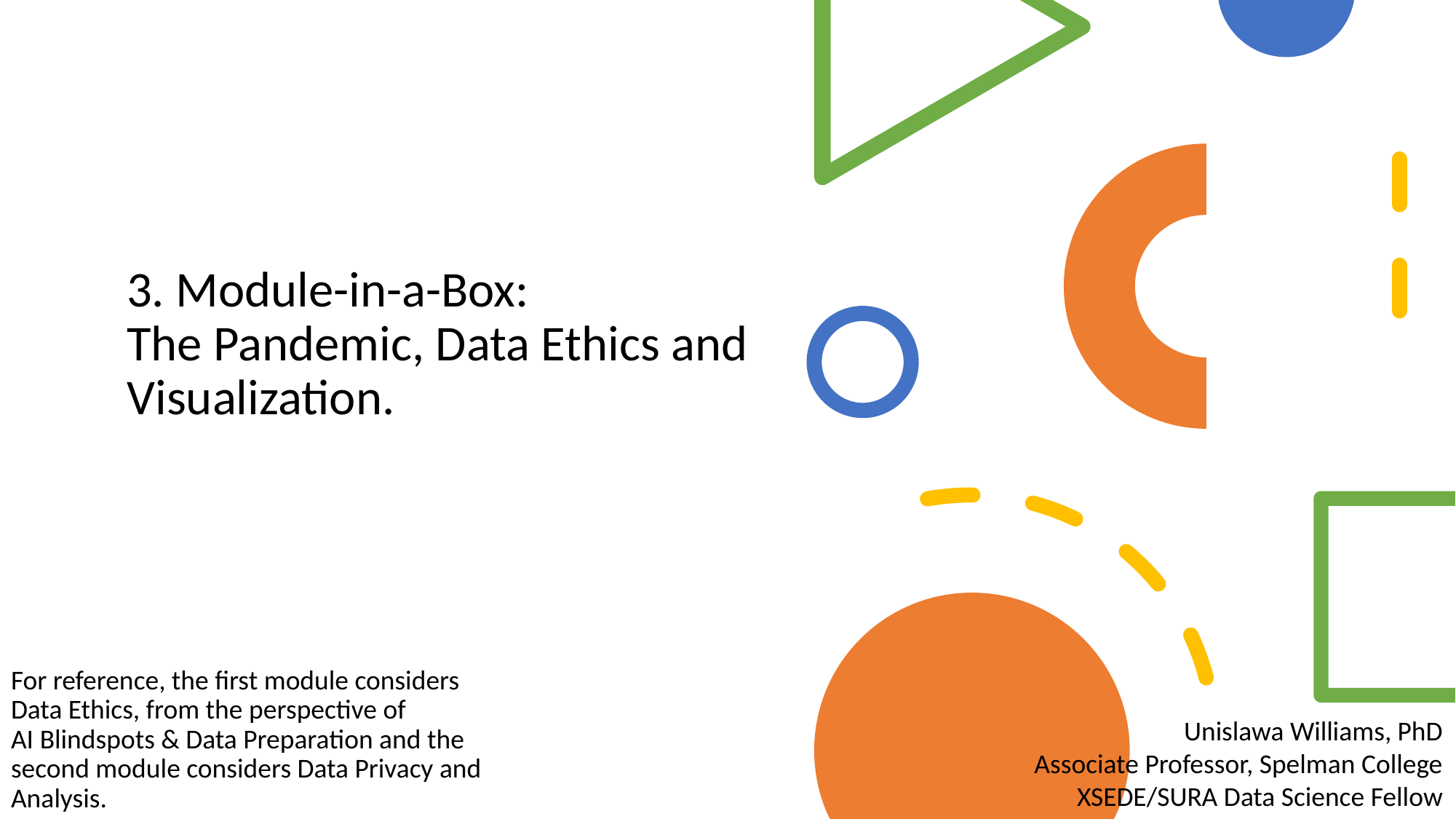

# 3. Module-in-a-Box: The Pandemic, Data Ethics and Visualization.

For reference, the first module considers Data Ethics, from the perspective of
AI Blindspots & Data Preparation and the second module considers Data Privacy and Analysis.
Unislawa Williams, PhD
Associate Professor, Spelman College
XSEDE/SURA Data Science Fellow